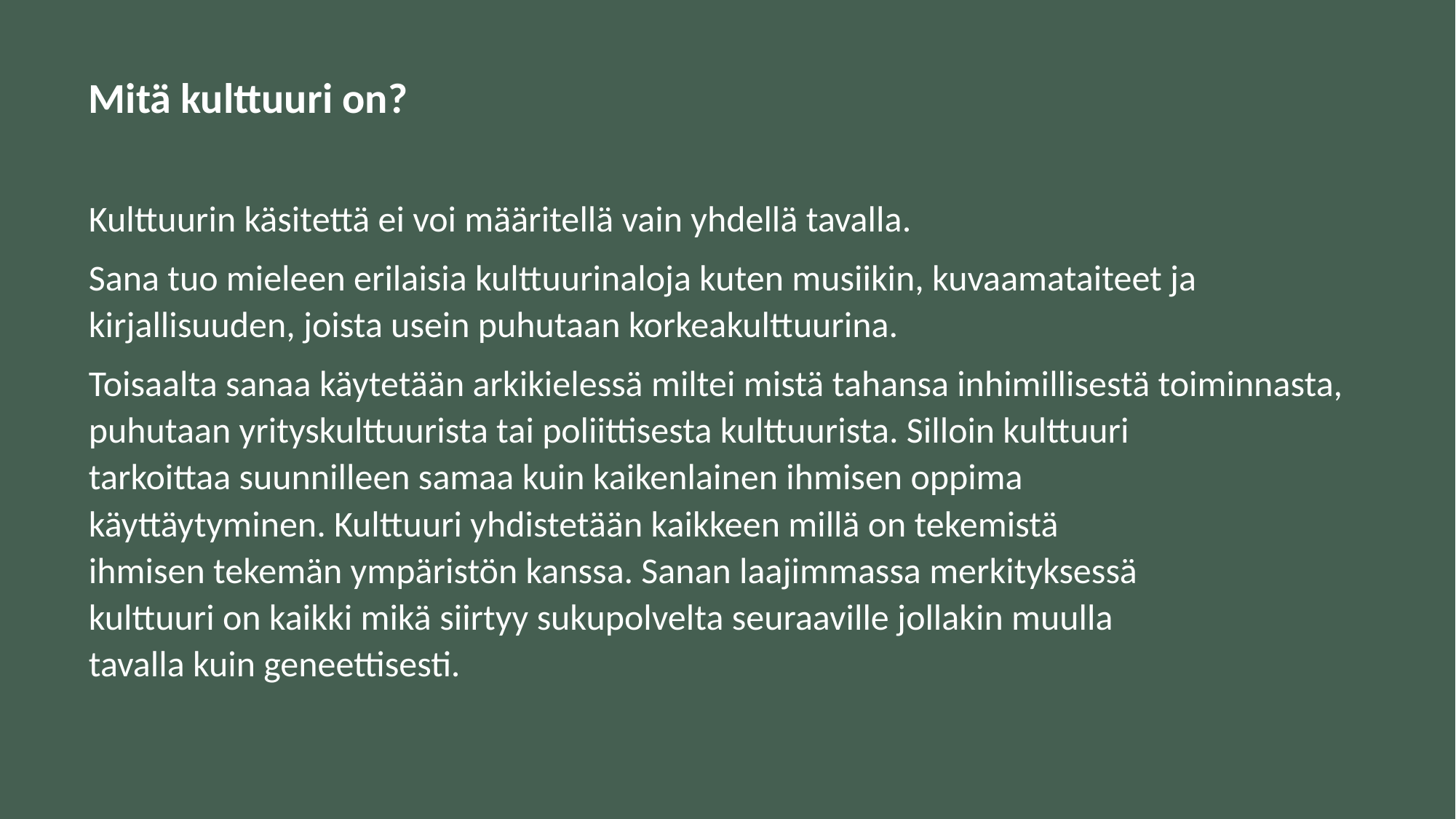

Mitä kulttuuri on?

Kulttuurin käsitettä ei voi määritellä vain yhdellä tavalla.
Sana tuo mieleen erilaisia kulttuurinaloja kuten musiikin, kuvaamataiteet ja
kirjallisuuden, joista usein puhutaan korkeakulttuurina.
Toisaalta sanaa käytetään arkikielessä miltei mistä tahansa inhimillisestä toiminnasta,
puhutaan yrityskulttuurista tai poliittisesta kulttuurista. Silloin kulttuuri
tarkoittaa suunnilleen samaa kuin kaikenlainen ihmisen oppima
käyttäytyminen. Kulttuuri yhdistetään kaikkeen millä on tekemistä
ihmisen tekemän ympäristön kanssa. Sanan laajimmassa merkityksessä
kulttuuri on kaikki mikä siirtyy sukupolvelta seuraaville jollakin muulla
tavalla kuin geneettisesti.